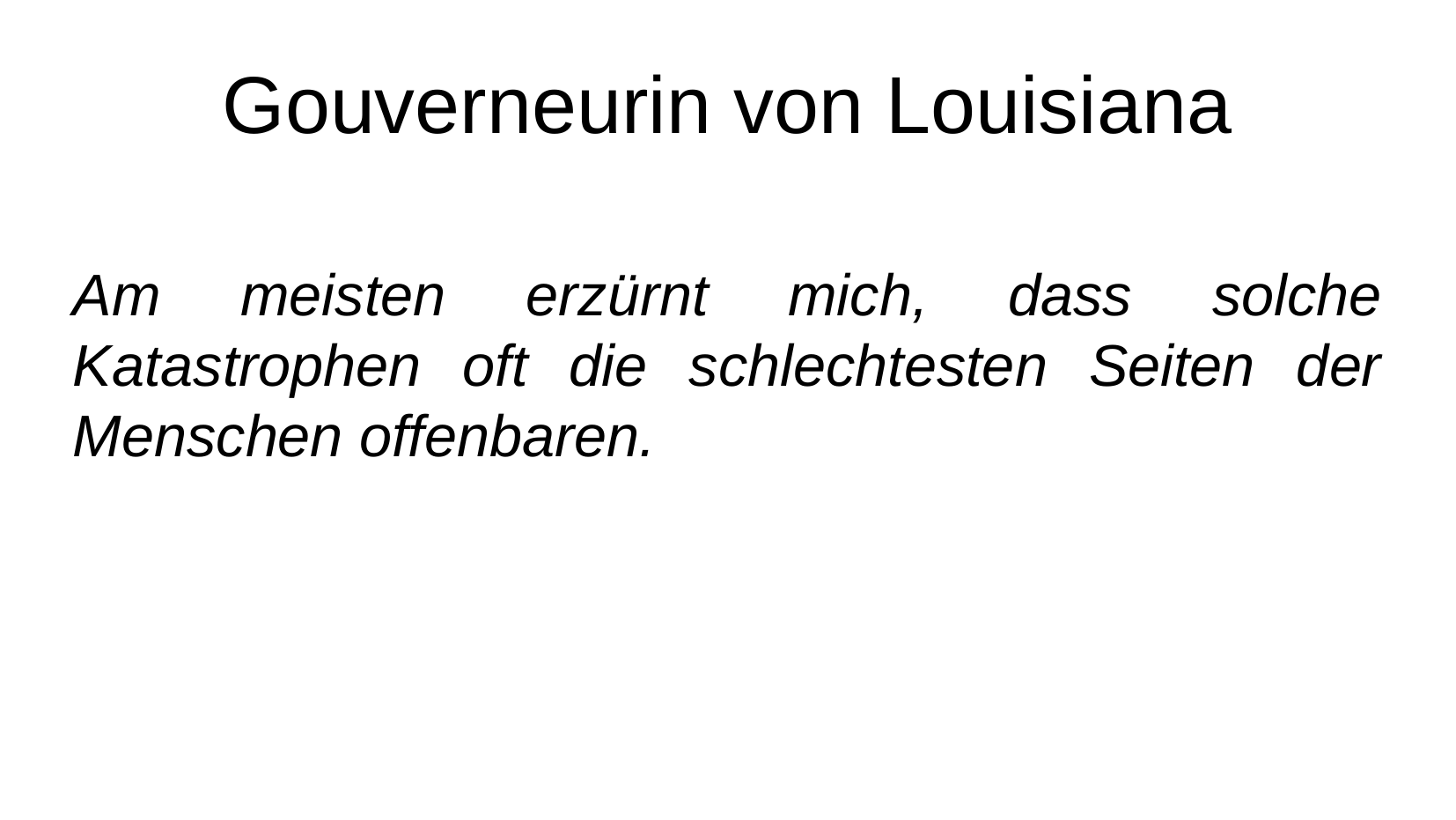

Gouverneurin von Louisiana

Am meisten erzürnt mich, dass solche Katastrophen oft die schlechtesten Seiten der Menschen offenbaren.